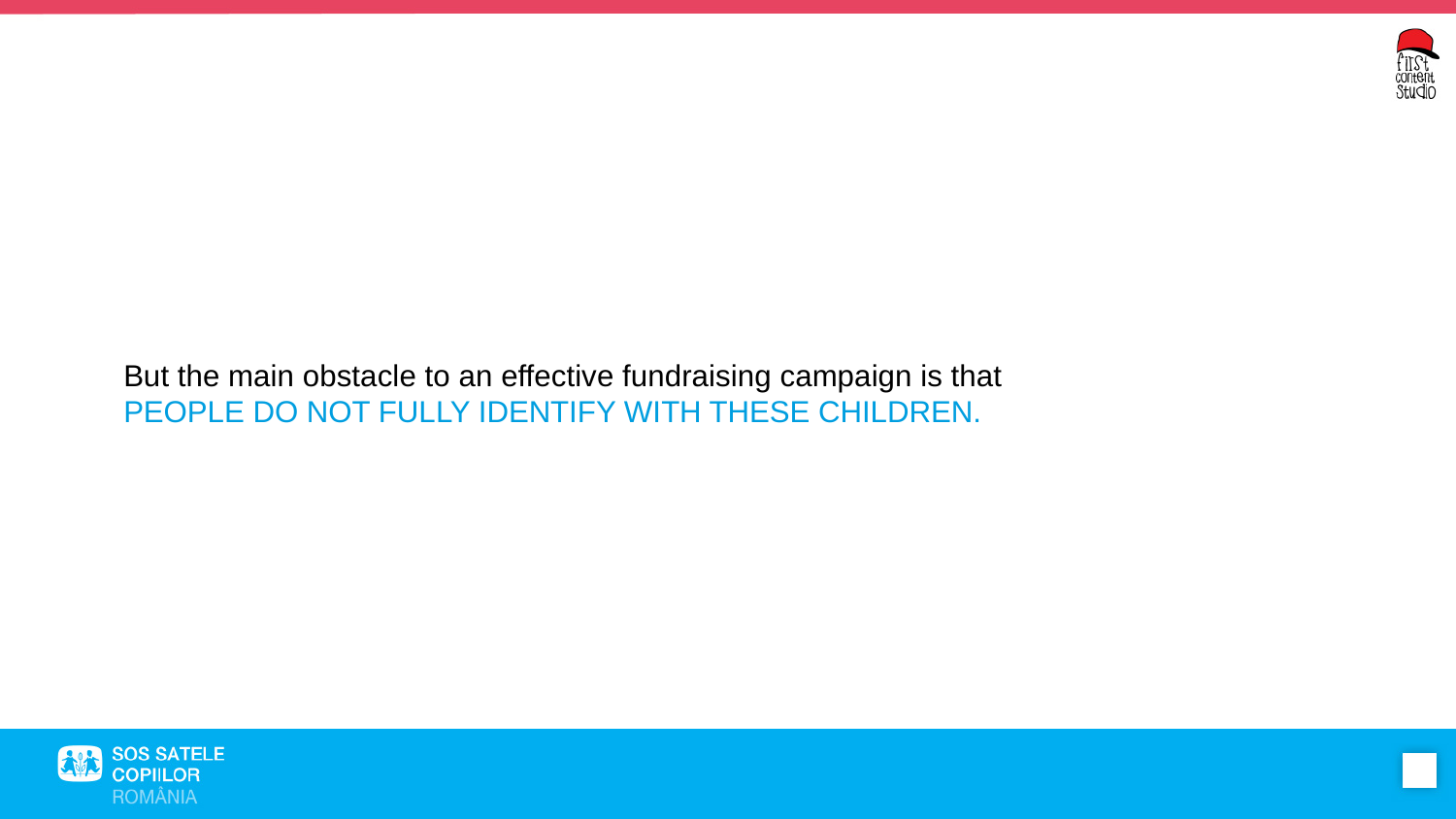

But the main obstacle to an effective fundraising campaign is that
PEOPLE DO NOT FULLY IDENTIFY WITH THESE CHILDREN.